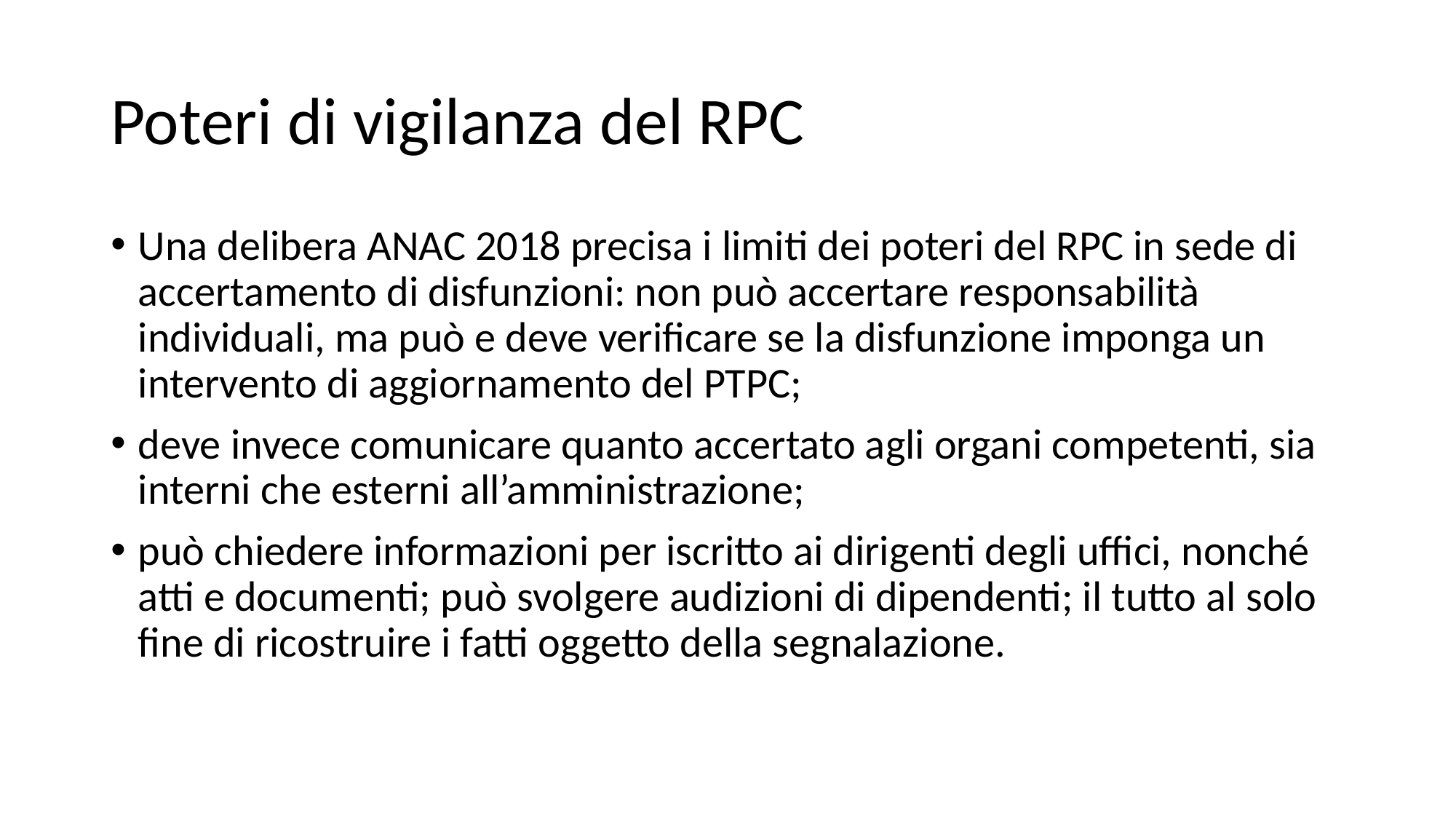

# Poteri di vigilanza del RPC
Una delibera ANAC 2018 precisa i limiti dei poteri del RPC in sede di accertamento di disfunzioni: non può accertare responsabilità individuali, ma può e deve verificare se la disfunzione imponga un intervento di aggiornamento del PTPC;
deve invece comunicare quanto accertato agli organi competenti, sia interni che esterni all’amministrazione;
può chiedere informazioni per iscritto ai dirigenti degli uffici, nonché atti e documenti; può svolgere audizioni di dipendenti; il tutto al solo fine di ricostruire i fatti oggetto della segnalazione.